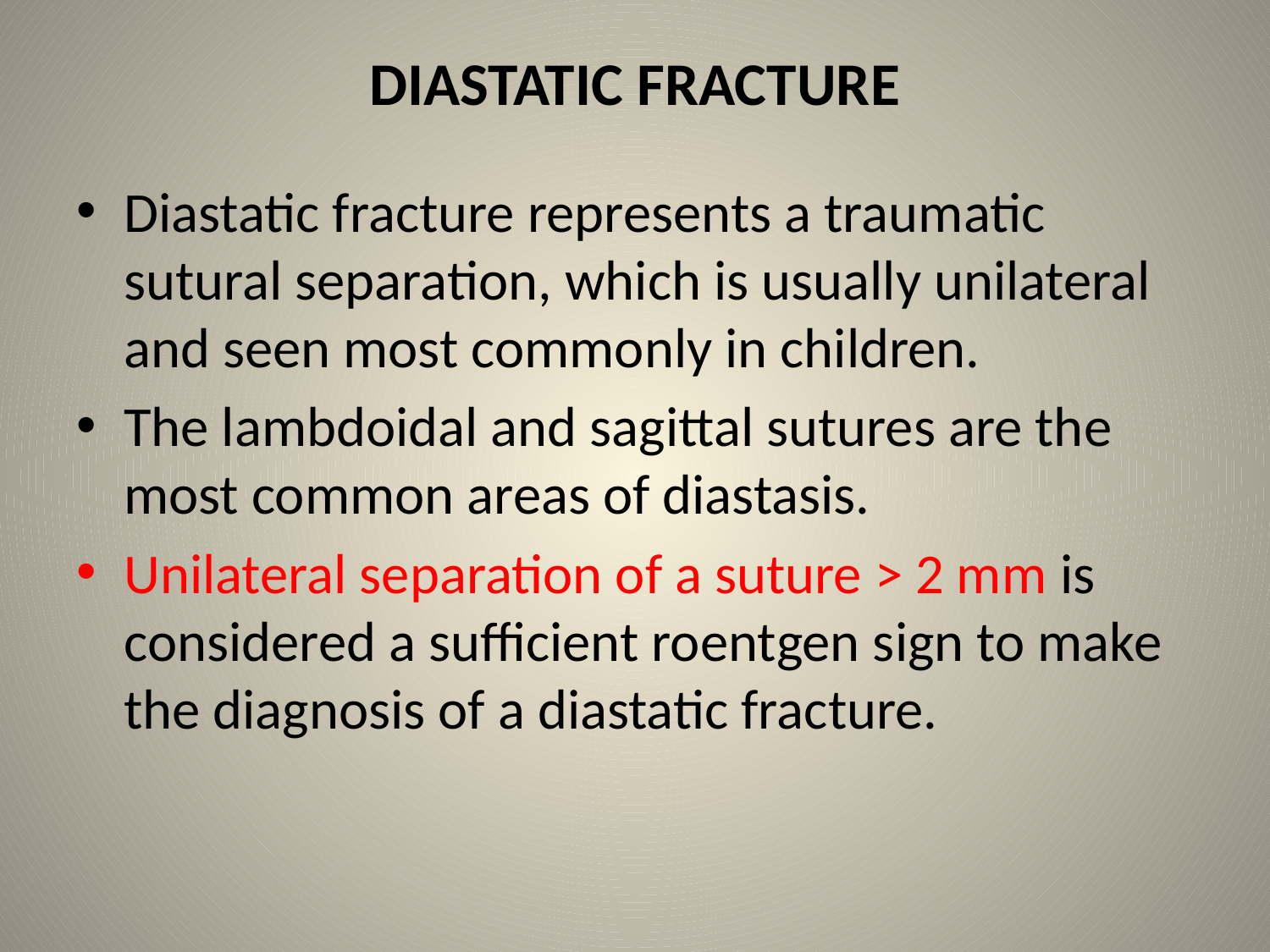

# DIASTATIC FRACTURE
Diastatic fracture represents a traumatic sutural separation, which is usually unilateral and seen most commonly in children.
The lambdoidal and sagittal sutures are the most common areas of diastasis.
Unilateral separation of a suture > 2 mm is considered a sufficient roentgen sign to make the diagnosis of a diastatic fracture.